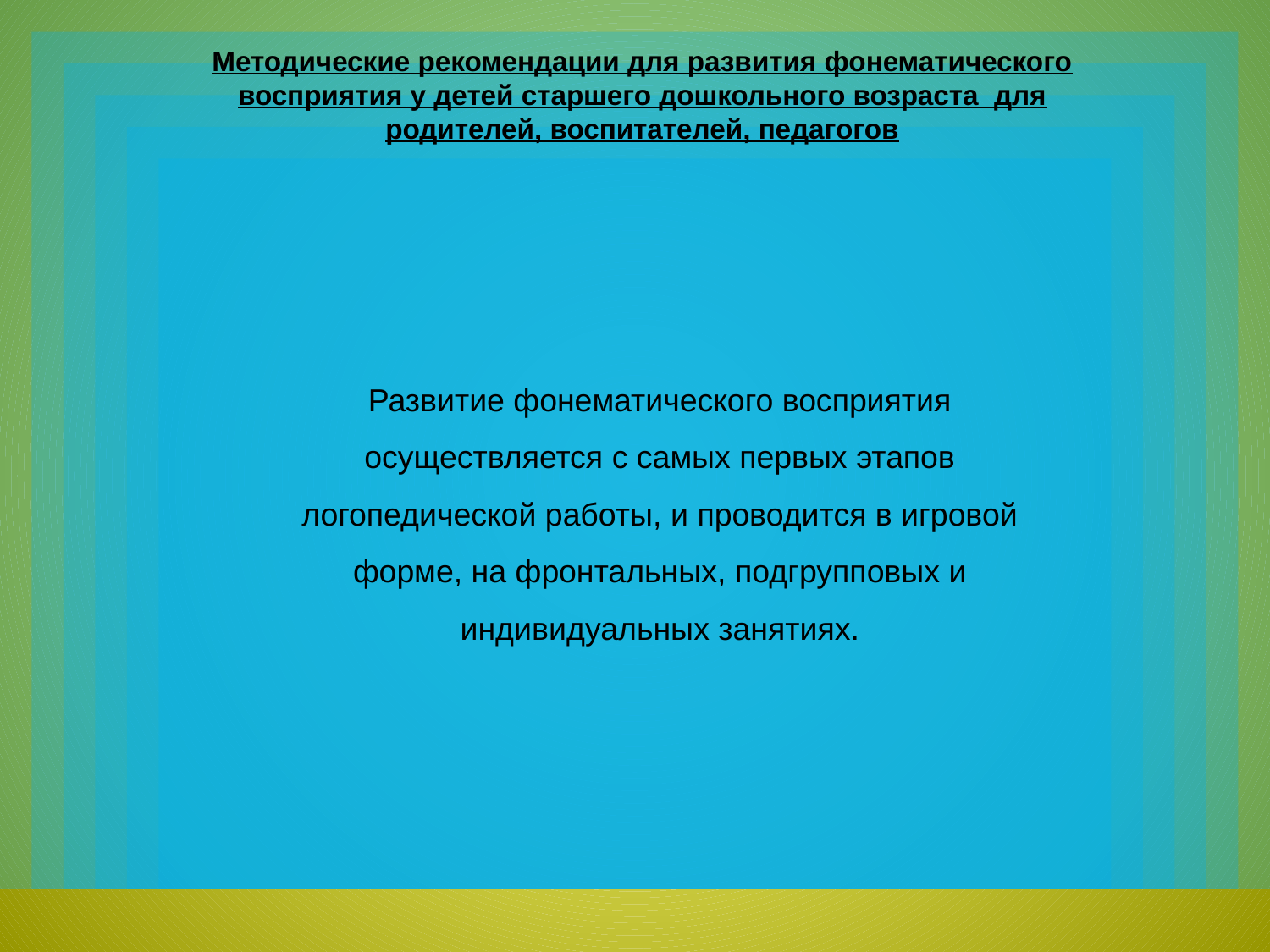

Методические рекомендации для развития фонематического восприятия у детей старшего дошкольного возраста  для родителей, воспитателей, педагогов
Развитие фонематического восприятия осуществляется с самых первых этапов логопедической работы, и проводится в игровой форме, на фронтальных, подгрупповых и индивидуальных занятиях.